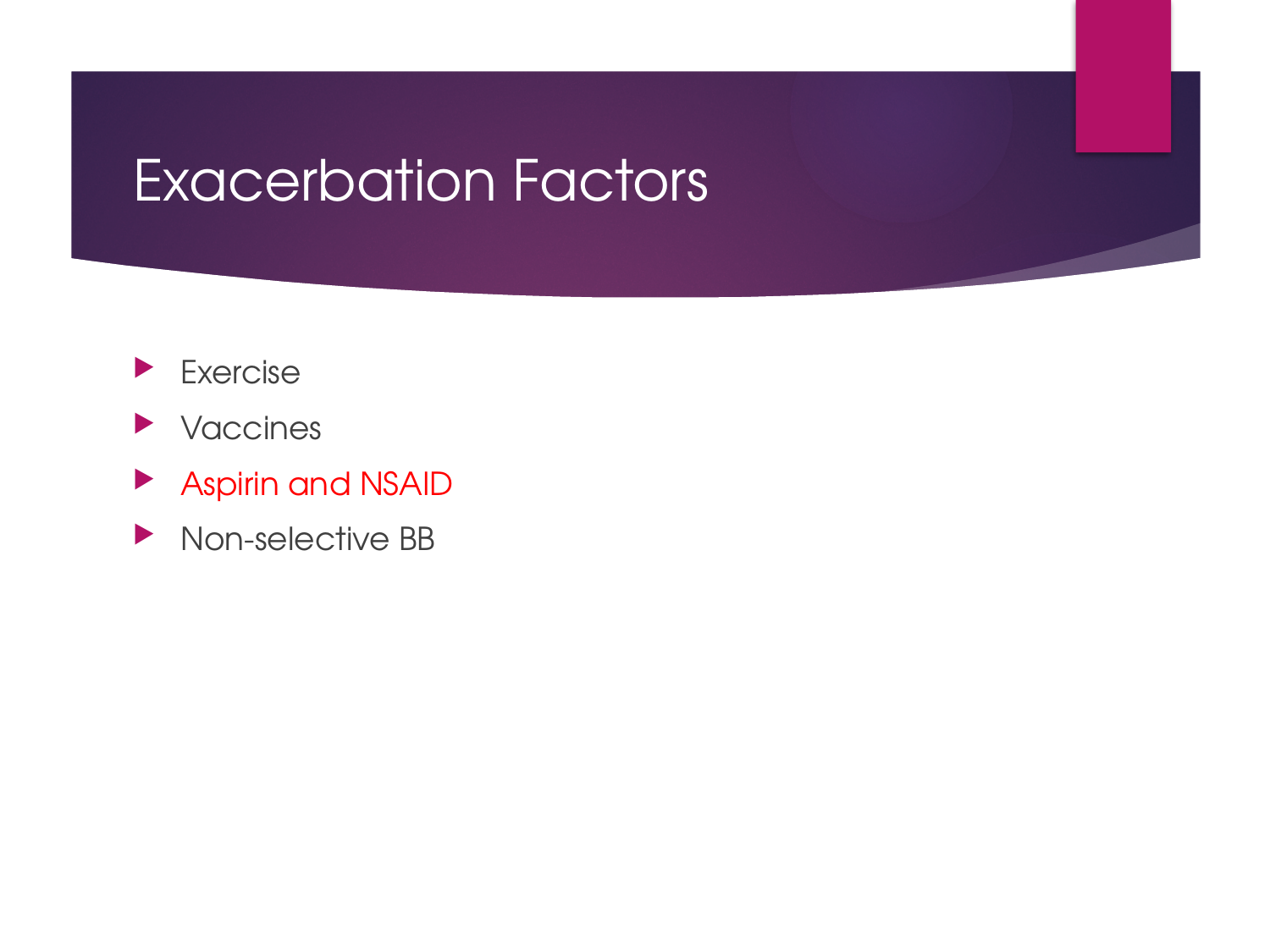

# Exacerbation Factors
Exercise
Vaccines
Aspirin and NSAID
Non-selective BB